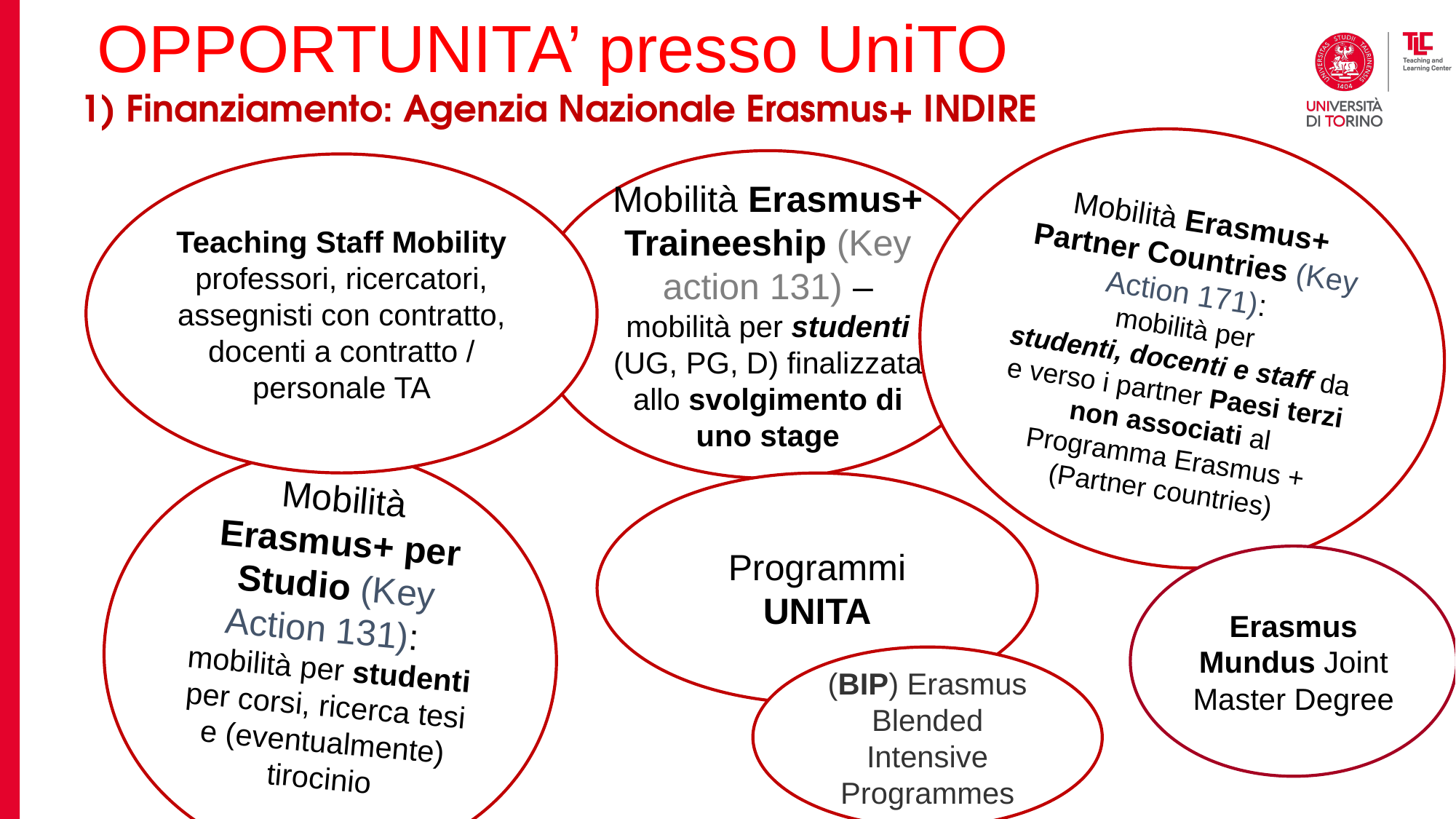

# OPPORTUNITA’ presso UniTO
1) Finanziamento: Agenzia Nazionale Erasmus+ INDIRE

Mobilità Erasmus+ Partner Countries (Key Action 171):
mobilità per
studenti, docenti e staff da e verso i partner Paesi terzi non associati al Programma Erasmus +
(Partner countries)

Mobilità Erasmus+ Traineeship (Key action 131) – mobilità per studenti (UG, PG, D) finalizzata allo svolgimento di uno stage
Teaching Staff Mobility
professori, ricercatori, assegnisti con contratto, docenti a contratto / personale TA
Mobilità Erasmus+ per Studio (Key Action 131):
mobilità per studenti per corsi, ricerca tesi e (eventualmente) tirocinio

Programmi UNITA
Erasmus Mundus Joint Master Degree
(BIP) Erasmus Blended Intensive Programmes